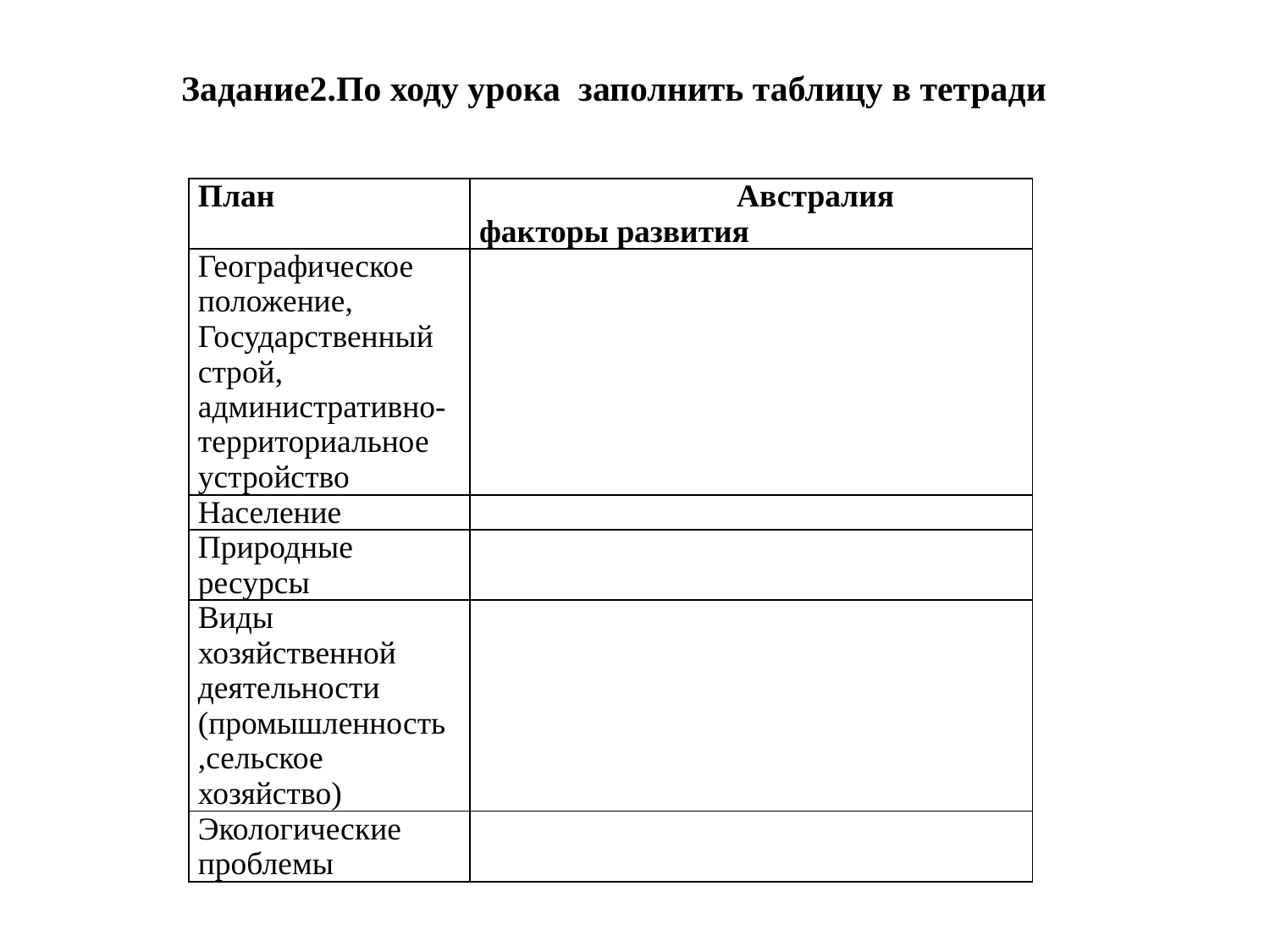

Задание2.По ходу урока  заполнить таблицу в тетради
| План | Австралия факторы развития |
| --- | --- |
| Географическое положение, Государственный строй, административно-территориальное устройство |  |
| Население |  |
| Природные ресурсы |  |
| Виды хозяйственной деятельности (промышленность ,сельское хозяйство) |  |
| Экологические проблемы |  |